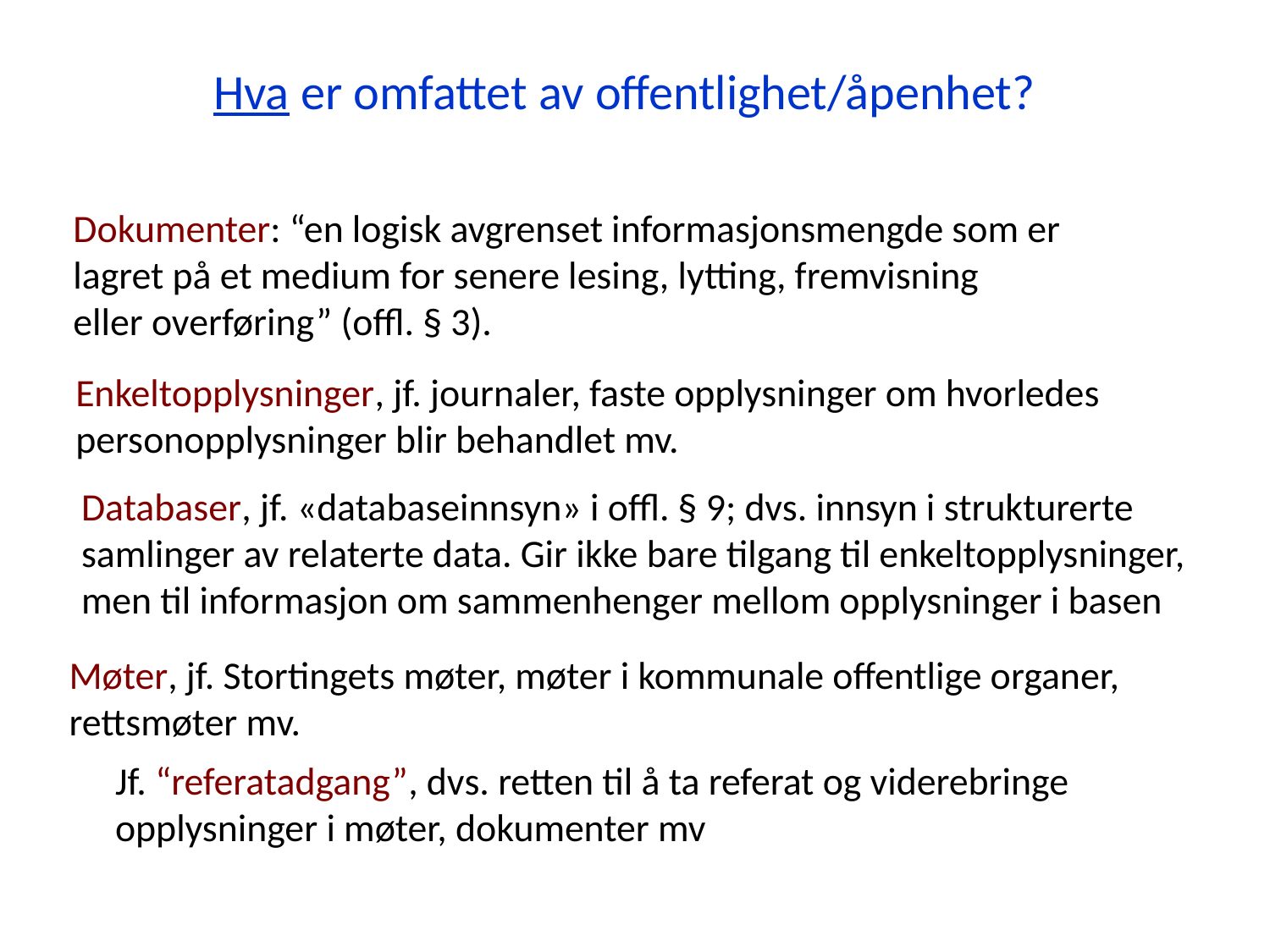

# Hva er omfattet av offentlighet/åpenhet?
Dokumenter: “en logisk avgrenset informasjonsmengde som er
lagret på et medium for senere lesing, lytting, fremvisning
eller overføring” (offl. § 3).
Enkeltopplysninger, jf. journaler, faste opplysninger om hvorledes
personopplysninger blir behandlet mv.
Databaser, jf. «databaseinnsyn» i offl. § 9; dvs. innsyn i strukturerte
samlinger av relaterte data. Gir ikke bare tilgang til enkeltopplysninger,
men til informasjon om sammenhenger mellom opplysninger i basen
Møter, jf. Stortingets møter, møter i kommunale offentlige organer,
rettsmøter mv.
Jf. “referatadgang”, dvs. retten til å ta referat og viderebringe
opplysninger i møter, dokumenter mv